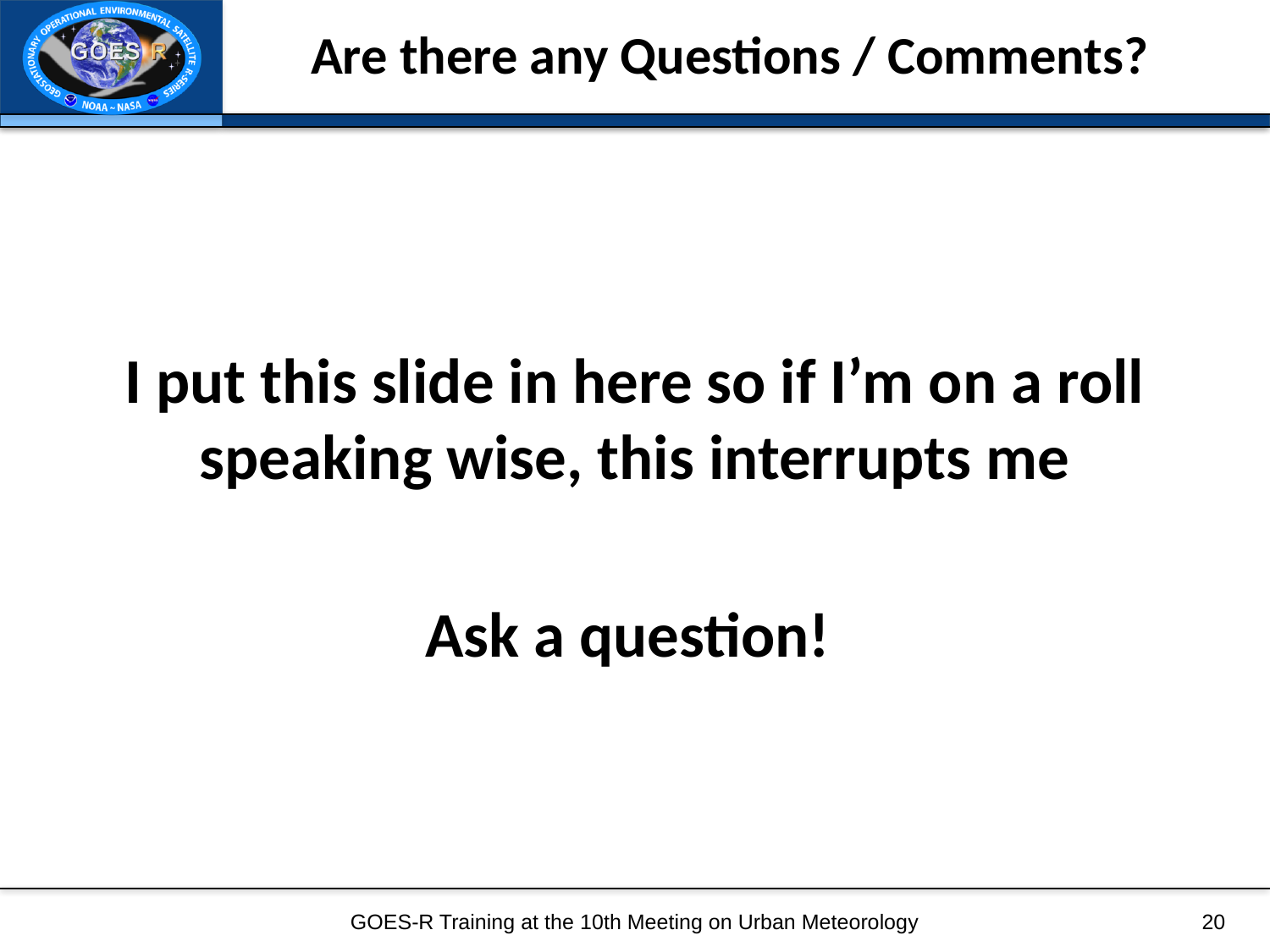

# Are there any Questions / Comments?

I put this slide in here so if I’m on a roll speaking wise, this interrupts me

Ask a question!
GOES-R Training at the 10th Meeting on Urban Meteorology
20